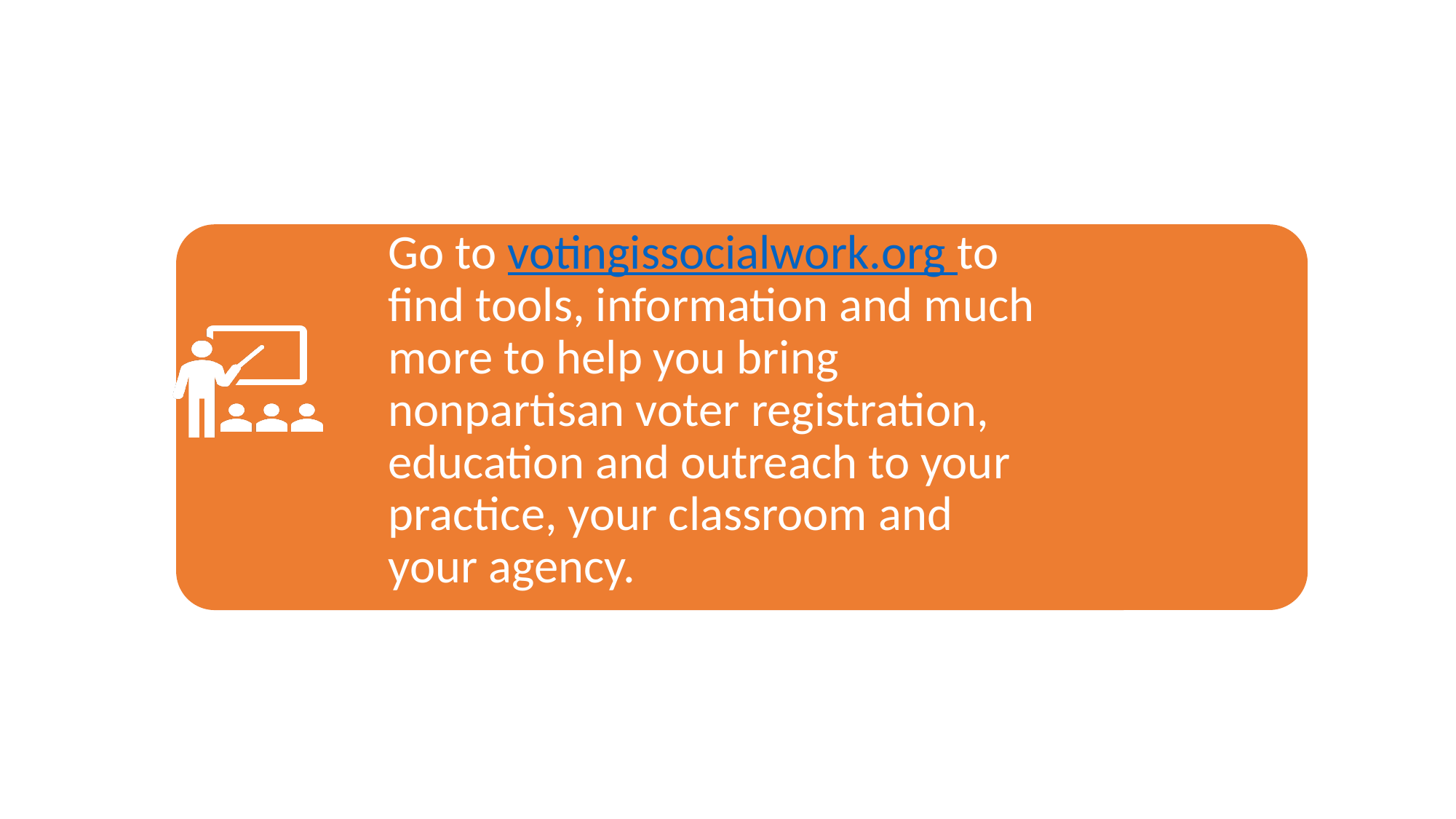

Go to votingissocialwork.org to find tools, information and much more to help you bring nonpartisan voter registration, education and outreach to your practice, your classroom and your agency.